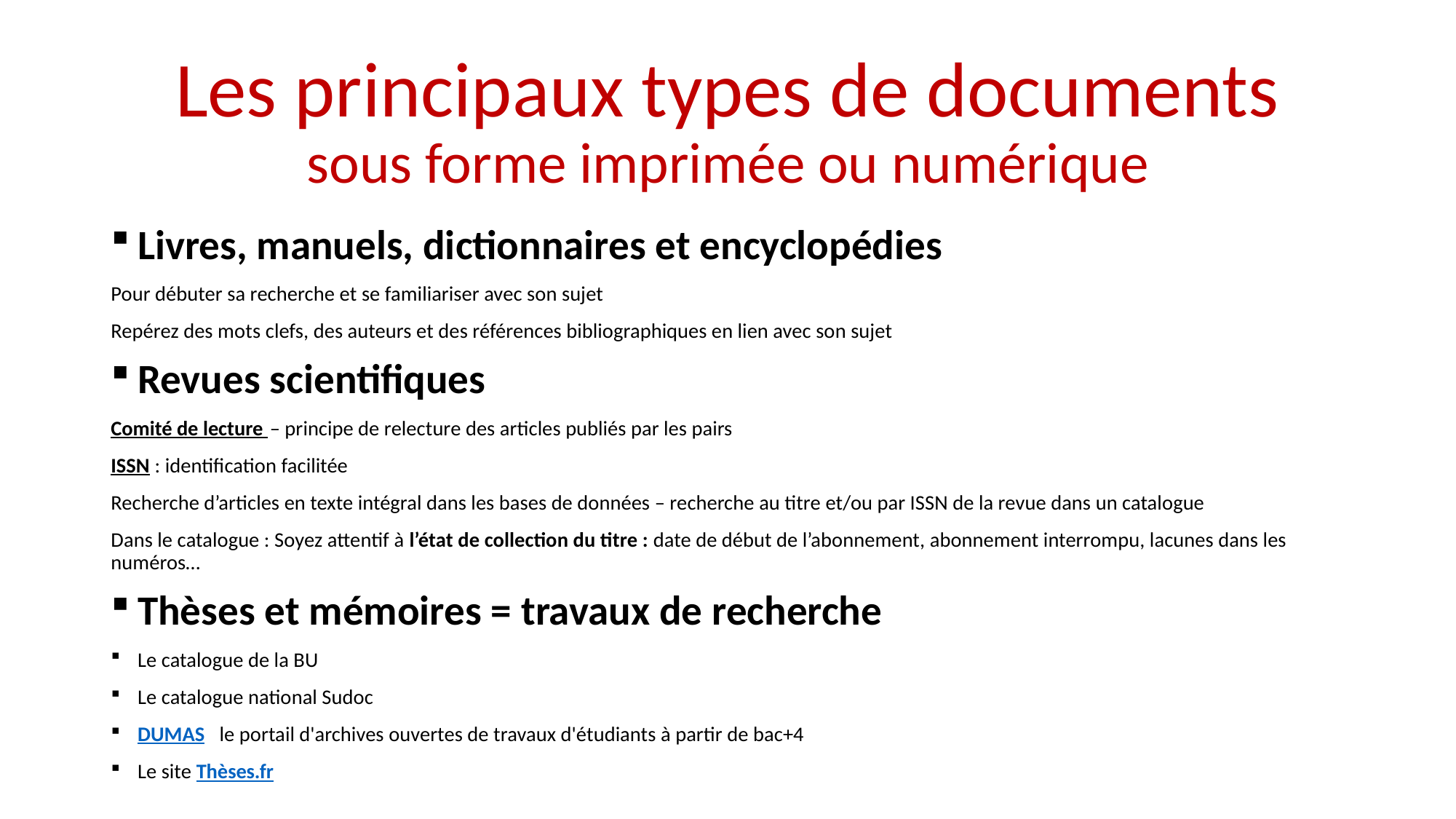

# Les principaux types de documents sous forme imprimée ou numérique
Livres, manuels, dictionnaires et encyclopédies
Pour débuter sa recherche et se familiariser avec son sujet
Repérez des mots clefs, des auteurs et des références bibliographiques en lien avec son sujet
Revues scientifiques
Comité de lecture – principe de relecture des articles publiés par les pairs
ISSN : identification facilitée
Recherche d’articles en texte intégral dans les bases de données – recherche au titre et/ou par ISSN de la revue dans un catalogue
Dans le catalogue : Soyez attentif à l’état de collection du titre : date de début de l’abonnement, abonnement interrompu, lacunes dans les numéros…
Thèses et mémoires = travaux de recherche
Le catalogue de la BU
Le catalogue national Sudoc
DUMAS   le portail d'archives ouvertes de travaux d'étudiants à partir de bac+4
Le site Thèses.fr